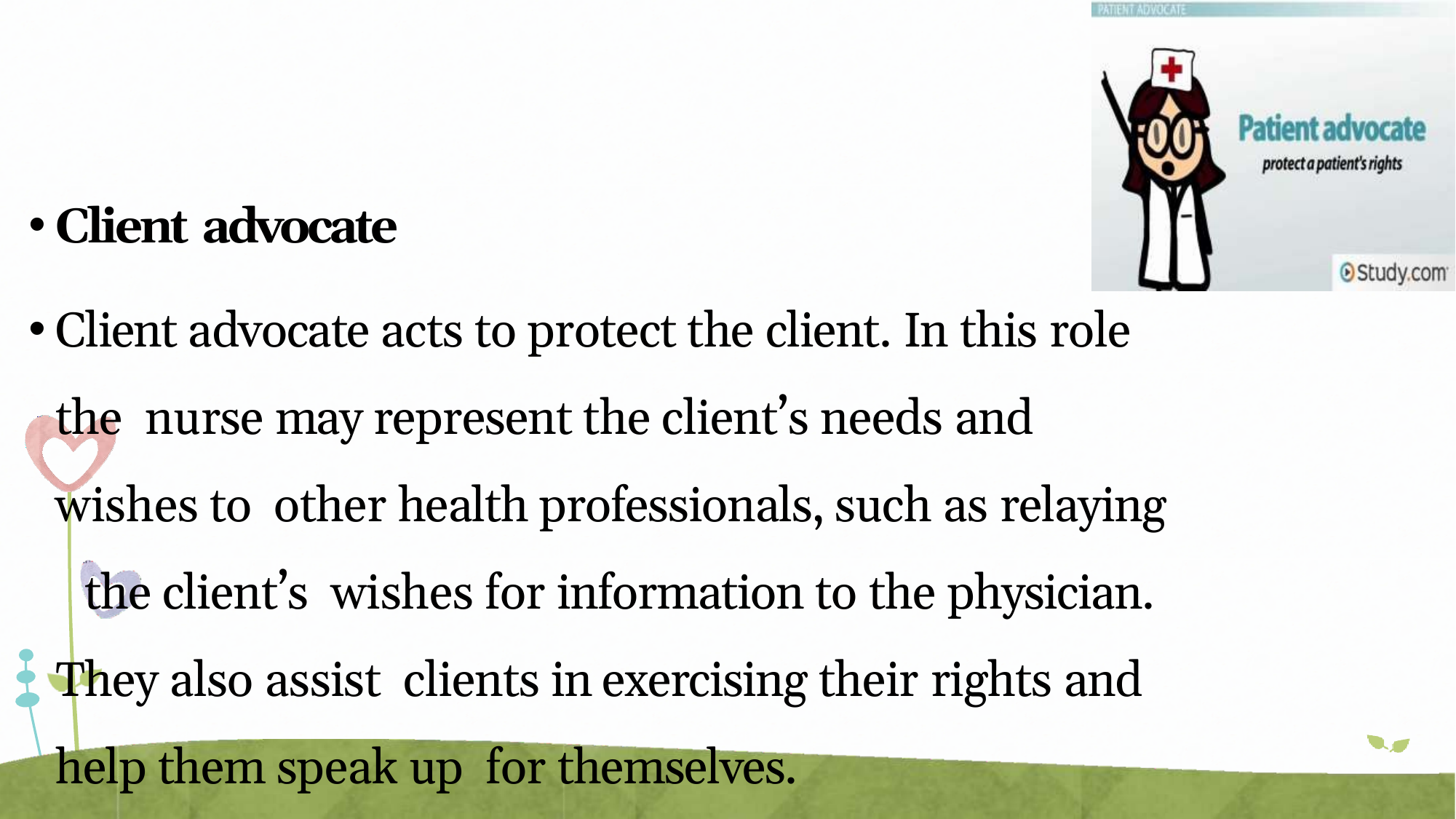

Client advocate
Client advocate acts to protect the client. In this role	the  nurse may represent the client’s needs and	wishes to  other health professionals, such as relaying		the client’s  wishes for information to the physician.	They also assist  clients in exercising their rights and	help them speak up  for themselves.